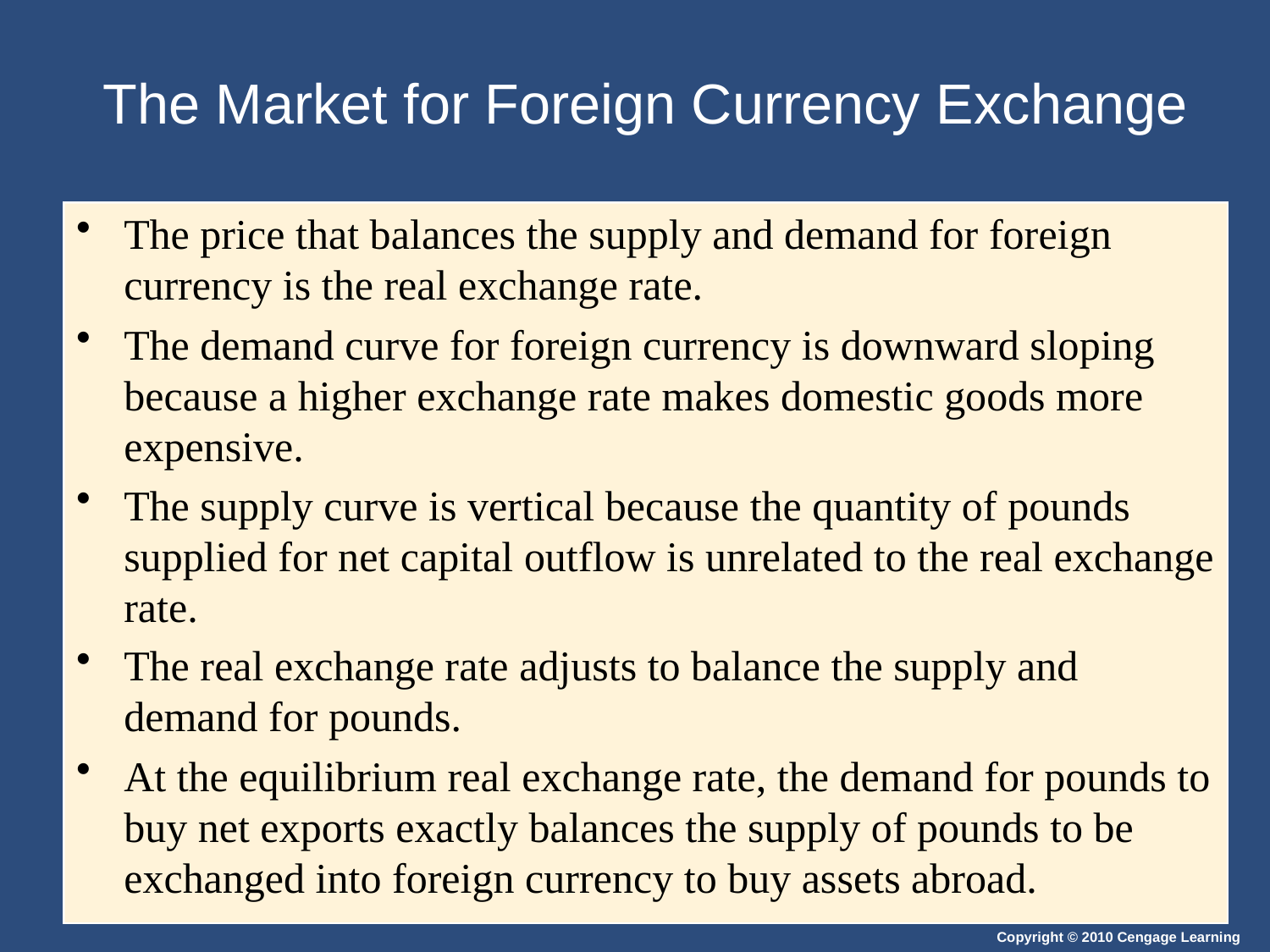

# The Market for Foreign Currency Exchange
The price that balances the supply and demand for foreign currency is the real exchange rate.
The demand curve for foreign currency is downward sloping because a higher exchange rate makes domestic goods more expensive.
The supply curve is vertical because the quantity of pounds supplied for net capital outflow is unrelated to the real exchange rate.
The real exchange rate adjusts to balance the supply and demand for pounds.
At the equilibrium real exchange rate, the demand for pounds to buy net exports exactly balances the supply of pounds to be exchanged into foreign currency to buy assets abroad.